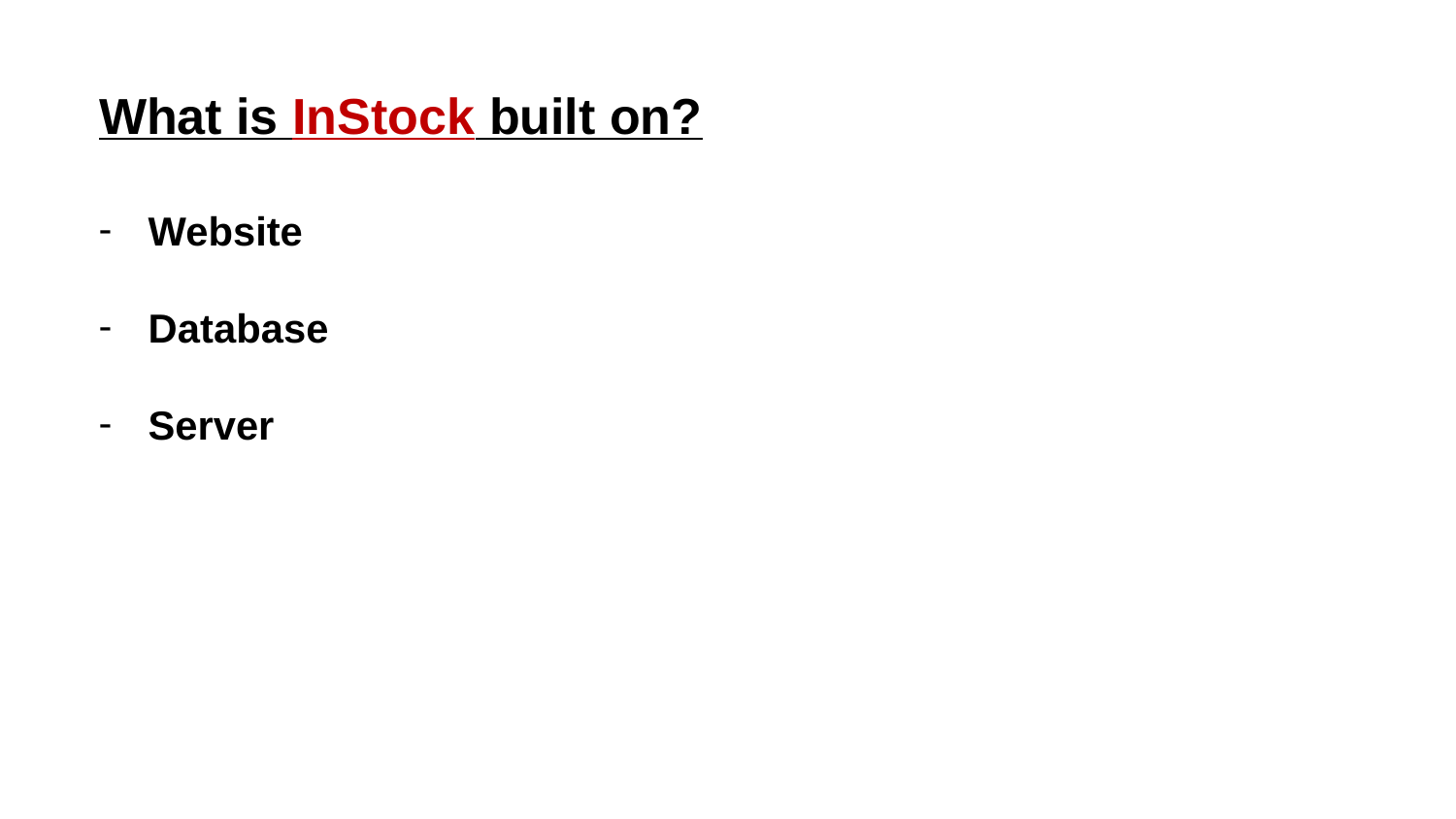

# What is InStock built on?
Website
Database
Server